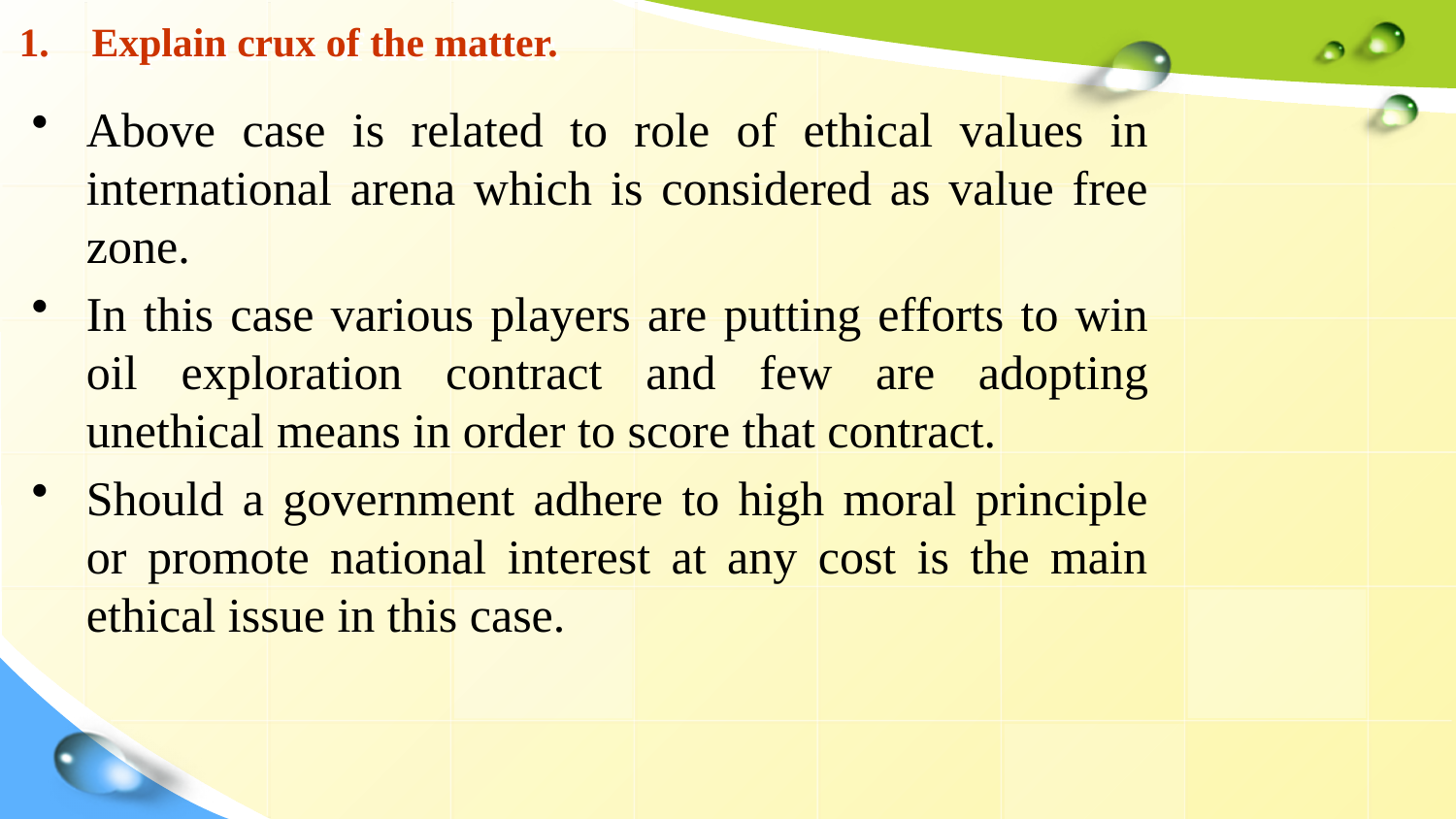

# Explain crux of the matter.
Above case is related to role of ethical values in international arena which is considered as value free zone.
In this case various players are putting efforts to win oil exploration contract and few are adopting unethical means in order to score that contract.
Should a government adhere to high moral principle or promote national interest at any cost is the main ethical issue in this case.